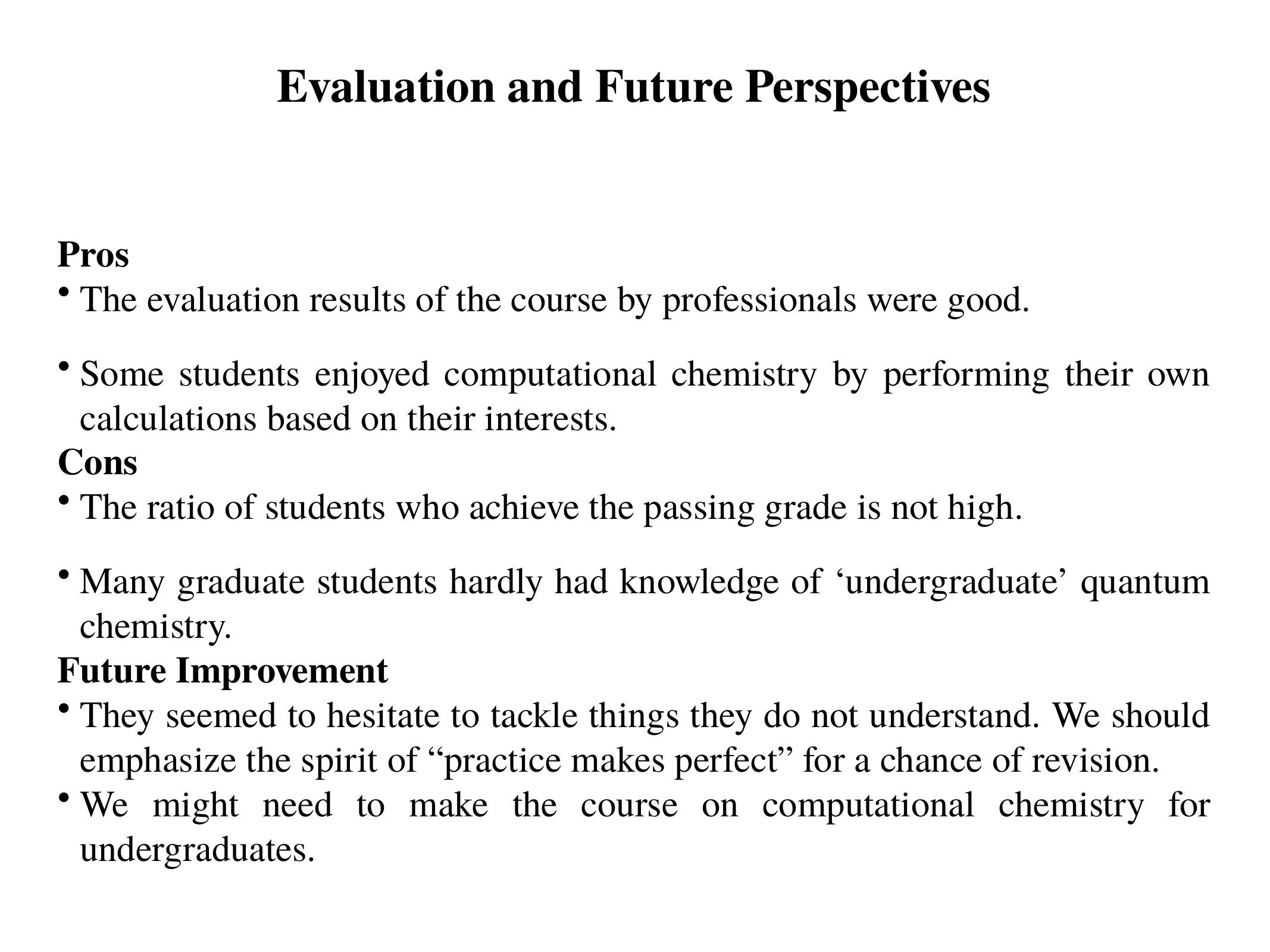

Evaluation and Future Perspectives
Pros
The evaluation results of the course by professionals were good.
Some students enjoyed computational chemistry by performing their own calculations based on their interests.
Cons
The ratio of students who achieve the passing grade is not high.
Many graduate students hardly had knowledge of ‘undergraduate’ quantum chemistry.
Future Improvement
They seemed to hesitate to tackle things they do not understand. We should emphasize the spirit of “practice makes perfect” for a chance of revision.
We might need to make the course on computational chemistry for undergraduates.